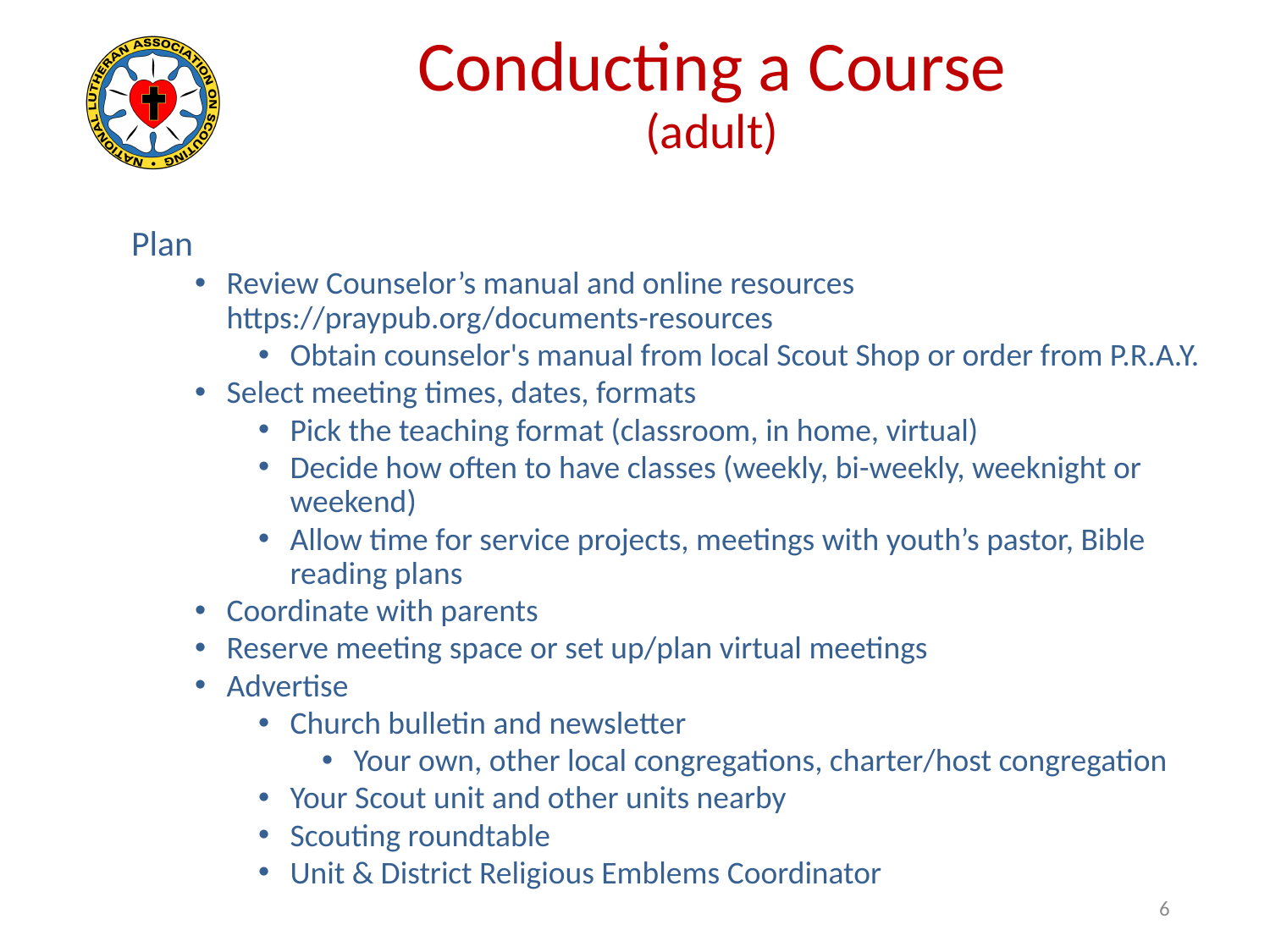

# Conducting a Course (adult)
Plan
Review Counselor’s manual and online resources https://praypub.org/documents-resources
Obtain counselor's manual from local Scout Shop or order from P.R.A.Y.
Select meeting times, dates, formats
Pick the teaching format (classroom, in home, virtual)
Decide how often to have classes (weekly, bi-weekly, weeknight or weekend)
Allow time for service projects, meetings with youth’s pastor, Bible reading plans
Coordinate with parents
Reserve meeting space or set up/plan virtual meetings
Advertise
Church bulletin and newsletter
Your own, other local congregations, charter/host congregation
Your Scout unit and other units nearby
Scouting roundtable
Unit & District Religious Emblems Coordinator

6